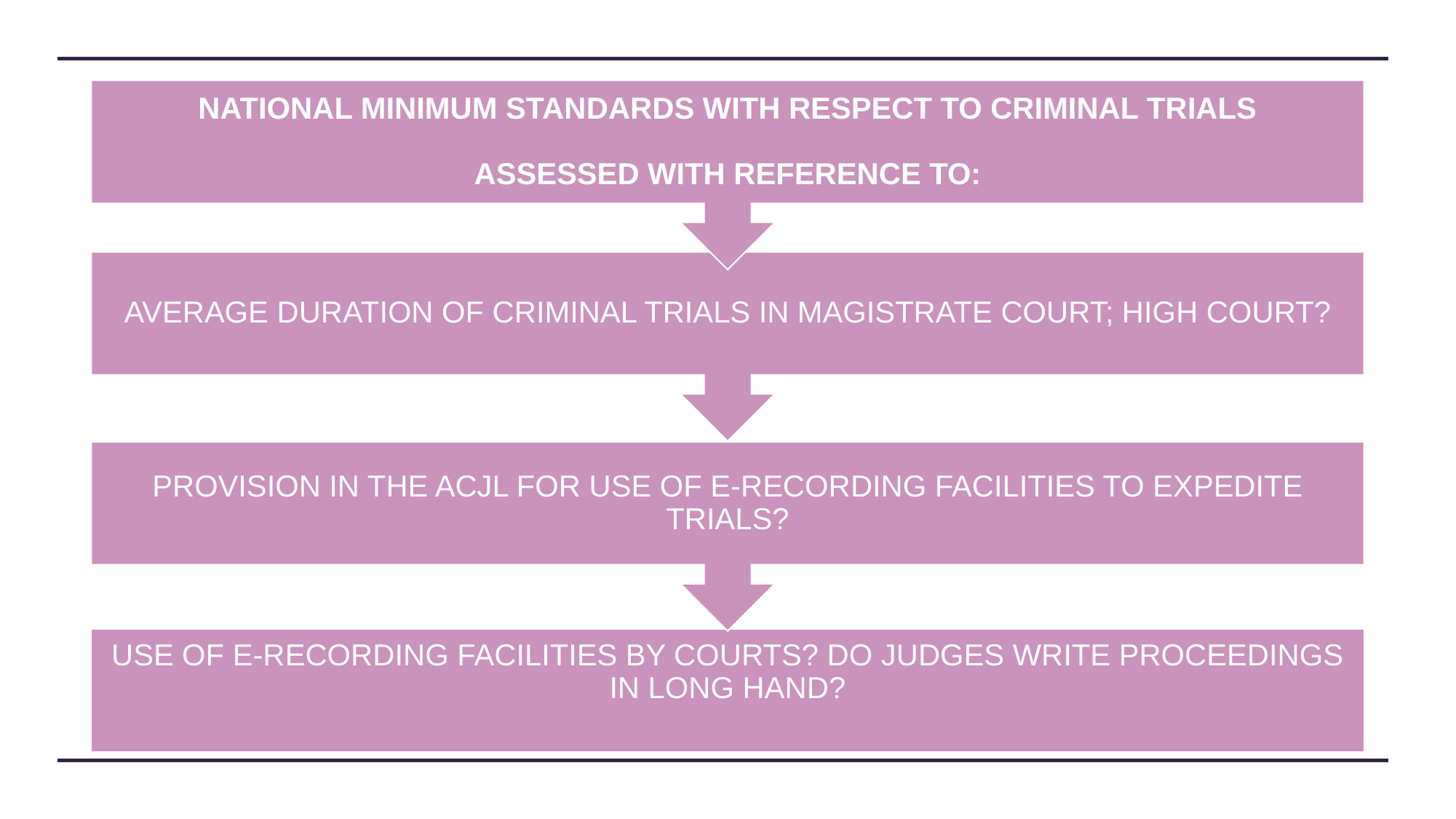

USE OF E-RECORDING FACILITIES BY COURTS? DO JUDGES WRITE PROCEEDINGS IN LONG HAND?
PROVISION IN THE ACJL FOR USE OF E-RECORDING FACILITIES TO EXPEDITE TRIALS?
AVERAGE DURATION OF CRIMINAL TRIALS IN MAGISTRATE COURT; HIGH COURT?
NATIONAL MINIMUM STANDARDS WITH RESPECT TO CRIMINAL TRIALS
ASSESSED WITH REFERENCE TO: